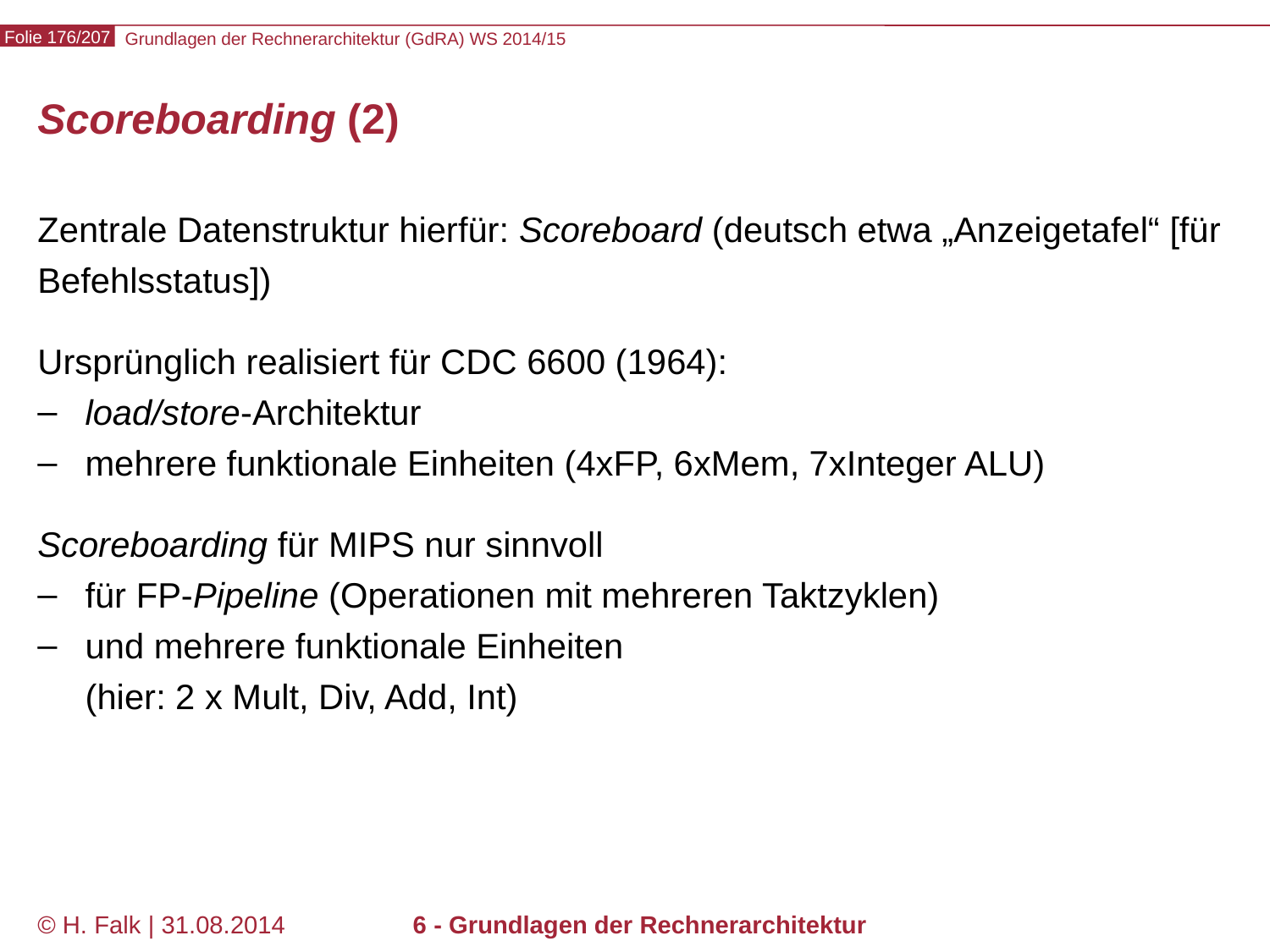

# Scoreboarding (2)
Zentrale Datenstruktur hierfür: Scoreboard (deutsch etwa „Anzeigetafel“ [für Befehlsstatus])

Ursprünglich realisiert für CDC 6600 (1964):
load/store-Architektur
mehrere funktionale Einheiten (4xFP, 6xMem, 7xInteger ALU)

Scoreboarding für MIPS nur sinnvoll
für FP-Pipeline (Operationen mit mehreren Taktzyklen)
und mehrere funktionale Einheiten
(hier: 2 x Mult, Div, Add, Int)
© H. Falk | 31.08.2014
6 - Grundlagen der Rechnerarchitektur